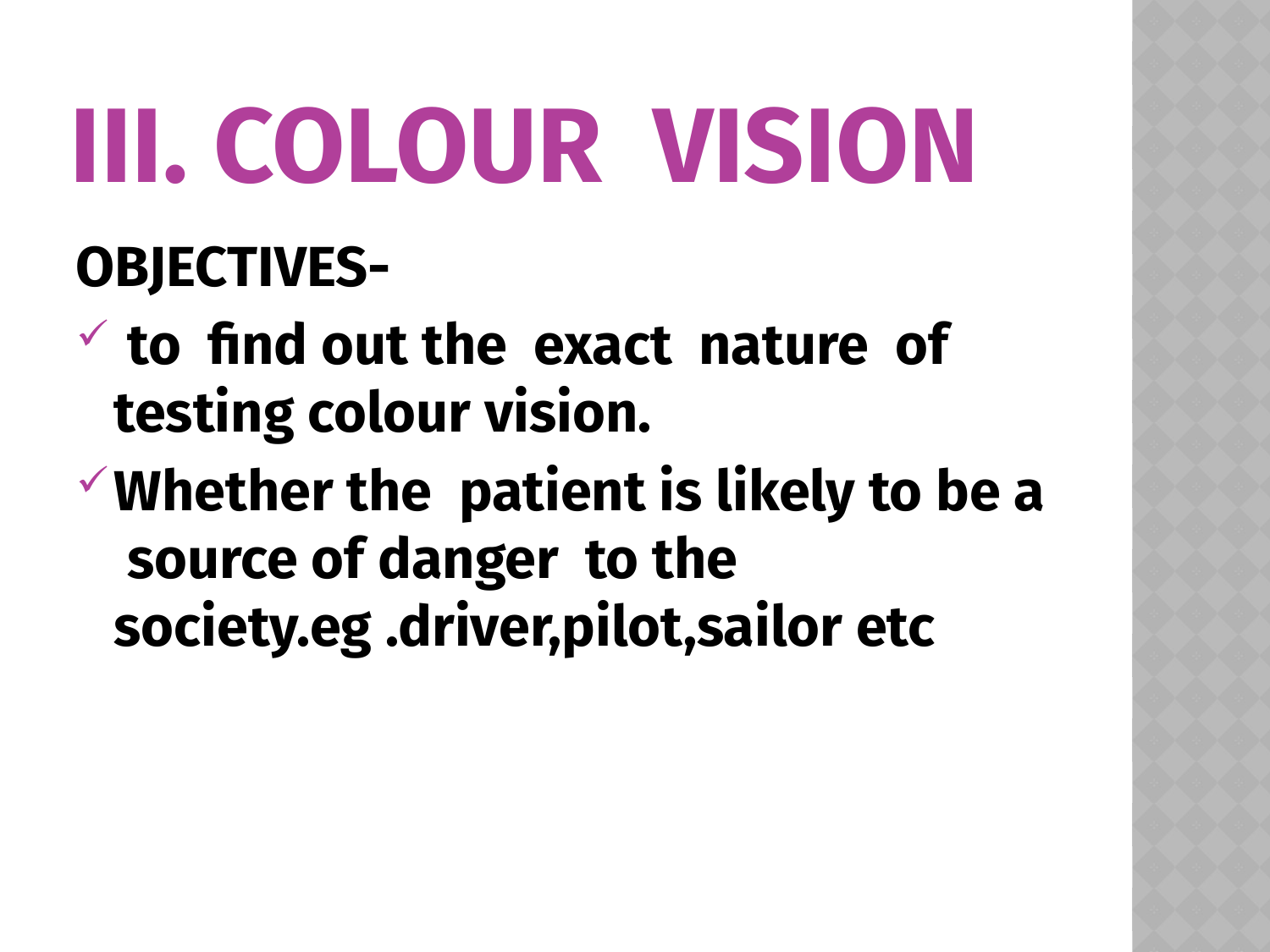

# III. Colour  vision
OBJECTIVES-
 to  find out the  exact  nature  of testing colour vision.
Whether the  patient is likely to be a  source of danger  to the society.eg .driver,pilot,sailor etc